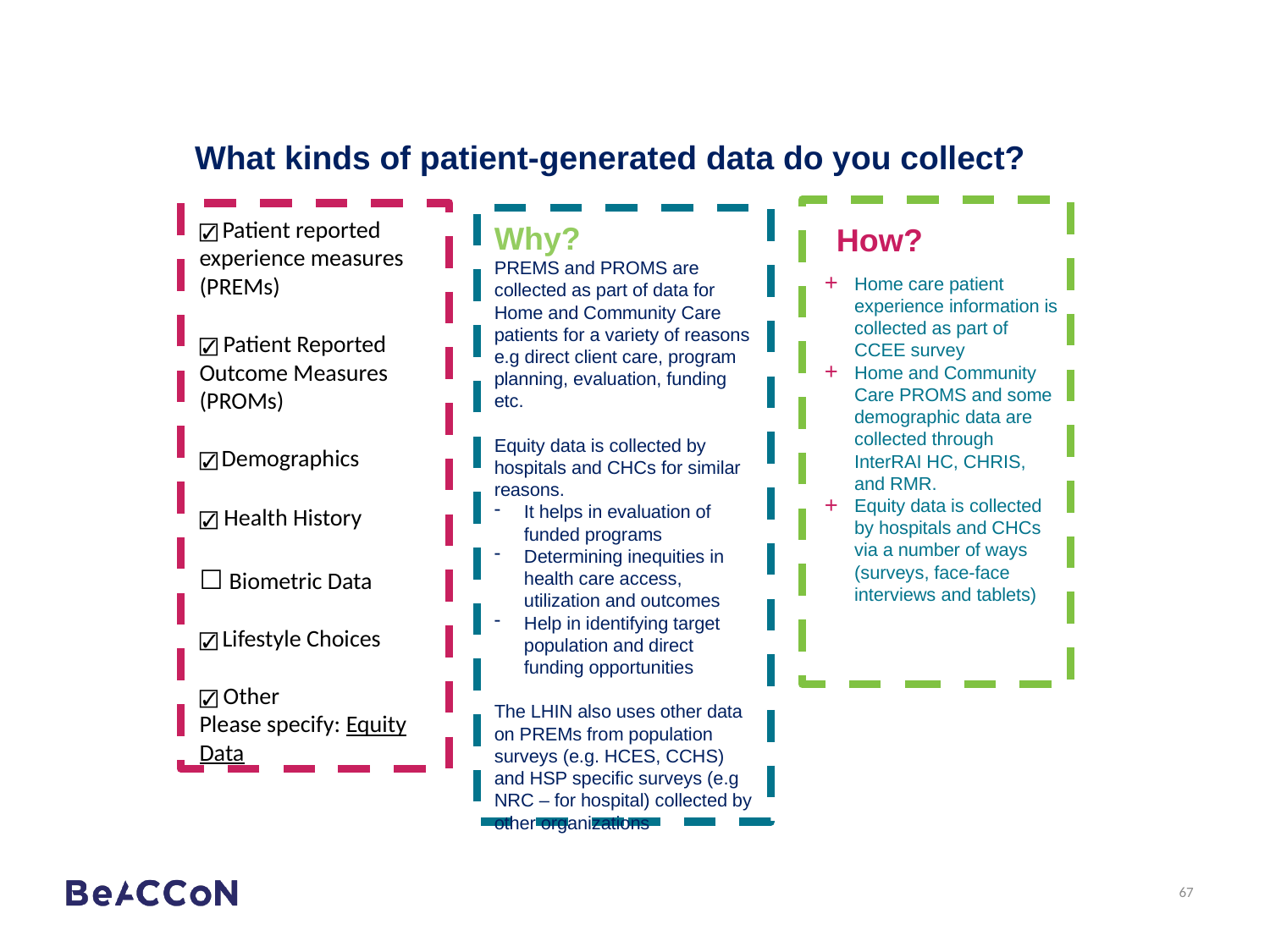

What kinds of patient-generated data do you collect?

☑ Patient reported experience measures (PREMs)

☑ Patient Reported Outcome Measures (PROMs)

☑ Demographics

☑ Health History

☐ Biometric Data

☑ Lifestyle Choices

☑ Other
Please specify: Equity Data
Why?
PREMS and PROMS are collected as part of data for Home and Community Care patients for a variety of reasons e.g direct client care, program planning, evaluation, funding etc.

Equity data is collected by hospitals and CHCs for similar reasons.
It helps in evaluation of funded programs
Determining inequities in health care access, utilization and outcomes
Help in identifying target population and direct funding opportunities

The LHIN also uses other data on PREMs from population surveys (e.g. HCES, CCHS) and HSP specific surveys (e.g NRC – for hospital) collected by other organizations
How?
Home care patient experience information is collected as part of CCEE survey
Home and Community Care PROMS and some demographic data are collected through InterRAI HC, CHRIS, and RMR.
Equity data is collected by hospitals and CHCs via a number of ways (surveys, face-face interviews and tablets)

67